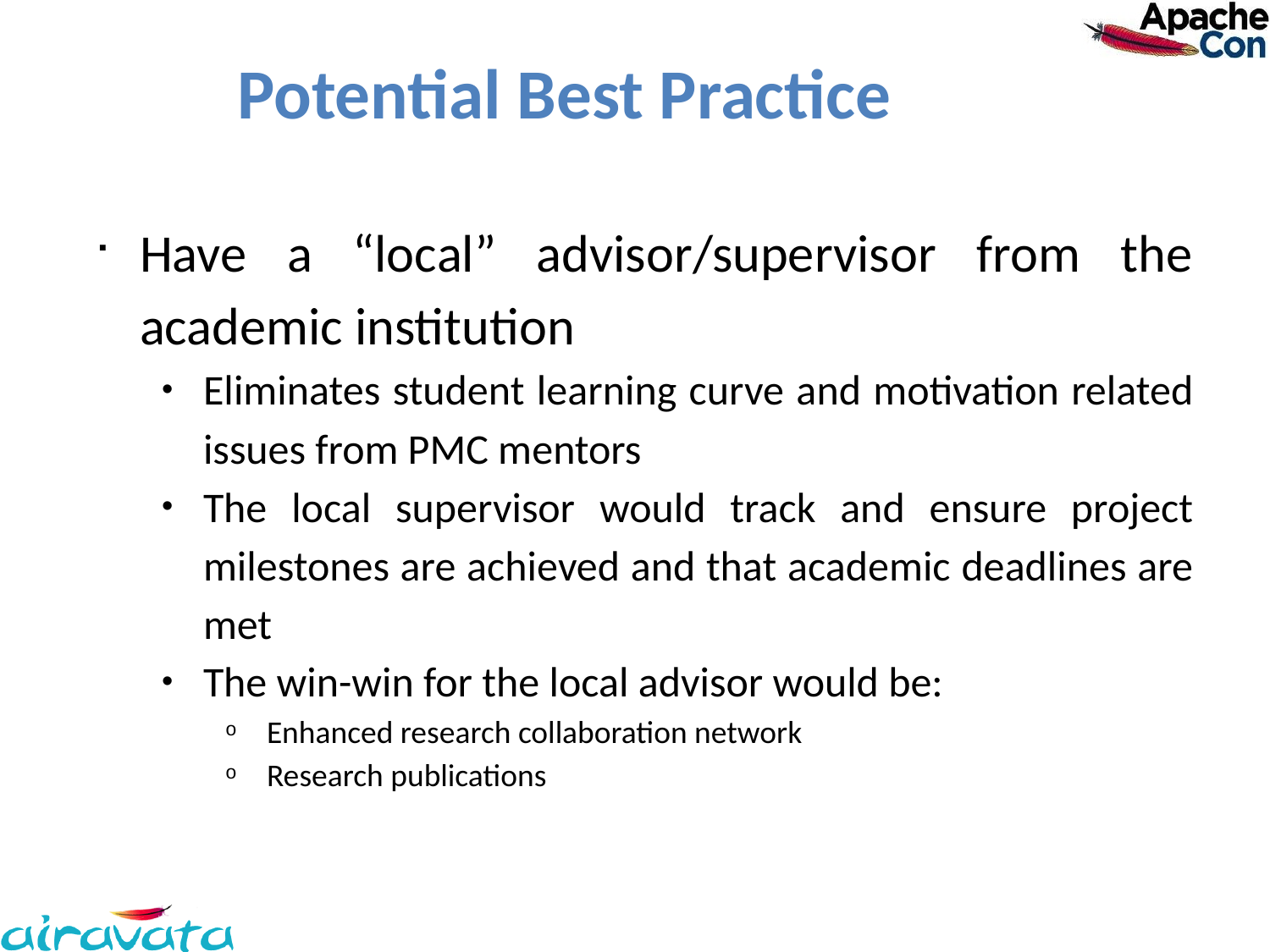

# Potential Best Practice
Have a “local” advisor/supervisor from the academic institution
Eliminates student learning curve and motivation related issues from PMC mentors
The local supervisor would track and ensure project milestones are achieved and that academic deadlines are met
The win-win for the local advisor would be:
Enhanced research collaboration network
Research publications